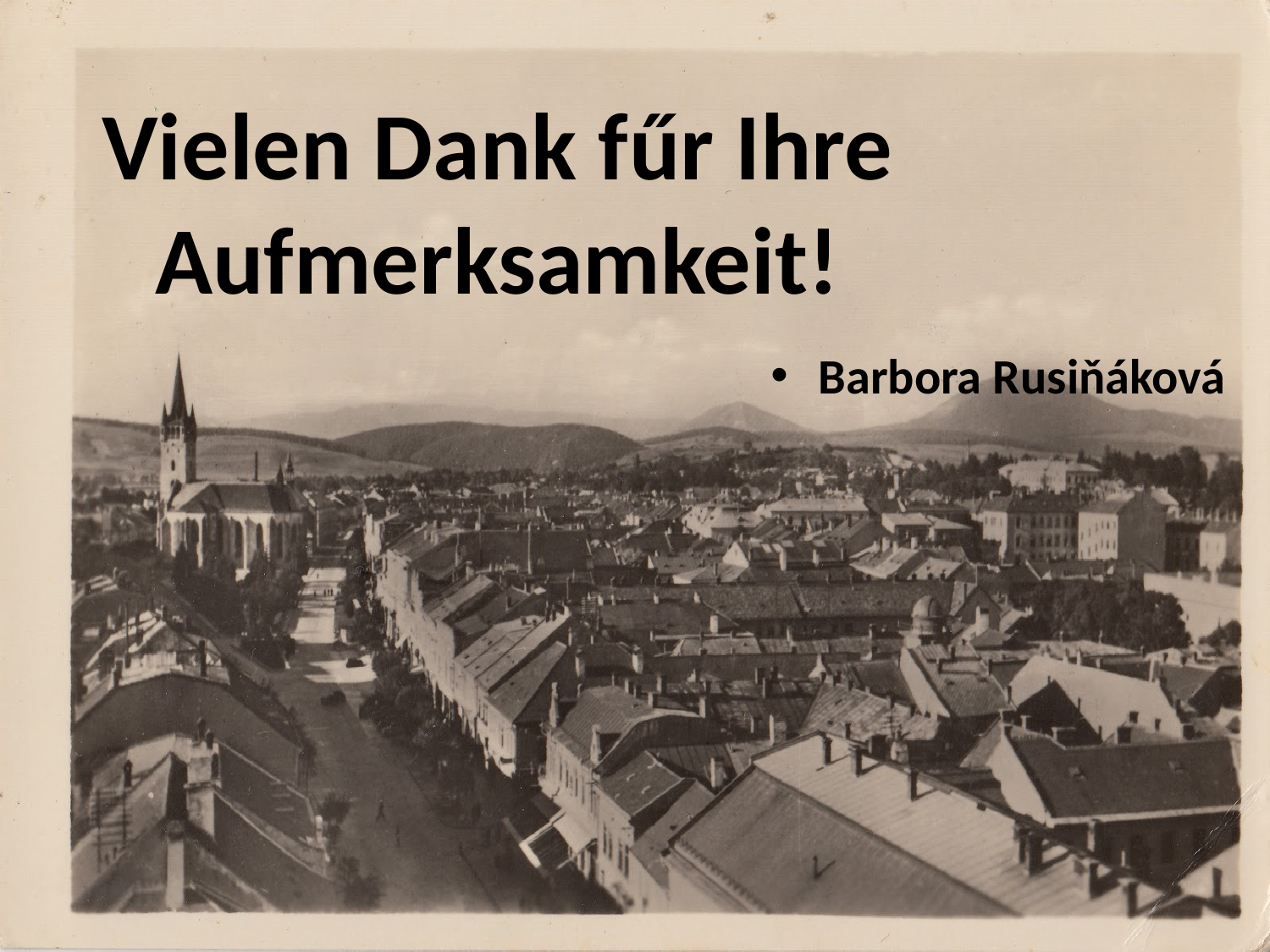

# Vielen Dank fűr Ihre Aufmerksamkeit!
Barbora Rusiňáková